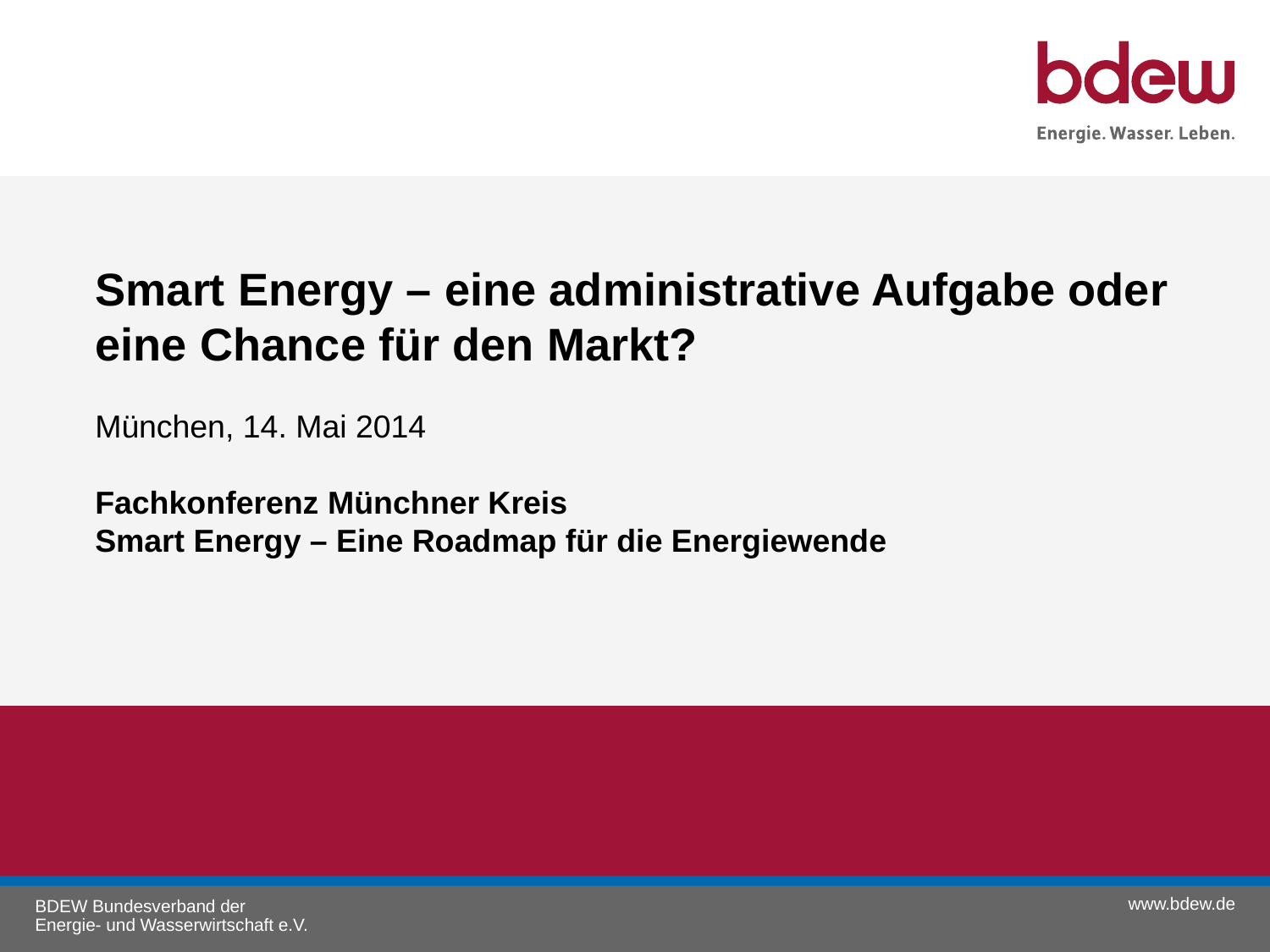

# Smart Energy – eine administrative Aufgabe oder eine Chance für den Markt?
München, 14. Mai 2014

Fachkonferenz Münchner Kreis
Smart Energy – Eine Roadmap für die Energiewende